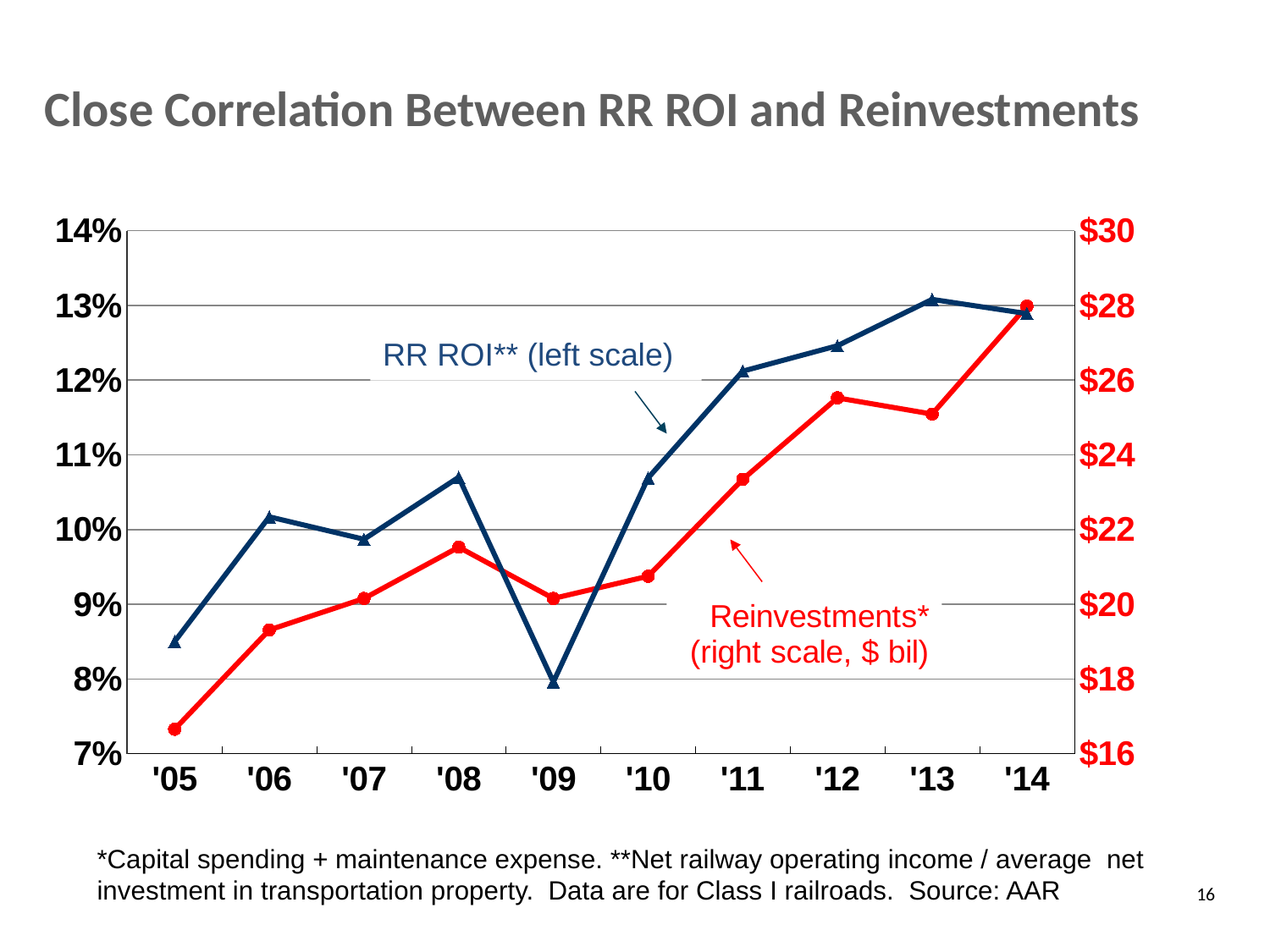

Close Correlation Between RR ROI and Reinvestments

### Chart

| Category | RR Spend | ROI |
|---|---|---|
| '05 | 16.65404 | 0.085 |
| '06 | 19.312597000000004 | 0.1017 |
| '07 | 20.154237 | 0.0987 |
| '08 | 21.527056 | 0.107 |
| '09 | 20.154483 | 0.0796 |
| '10 | 20.749046 | 0.1069 |
| '11 | 23.34511 | 0.1212 |
| '12 | 25.524592000000002 | 0.1246 |
| '13 | 25.090335000000003 | 0.1308 |
| '14 | 27.977748000000002 | 0.12890000000000001 |
RR ROI** (left scale)

*Capital spending + maintenance expense. **Net railway operating income / average  net investment in transportation property.  Data are for Class I railroads.  Source: AAR
16